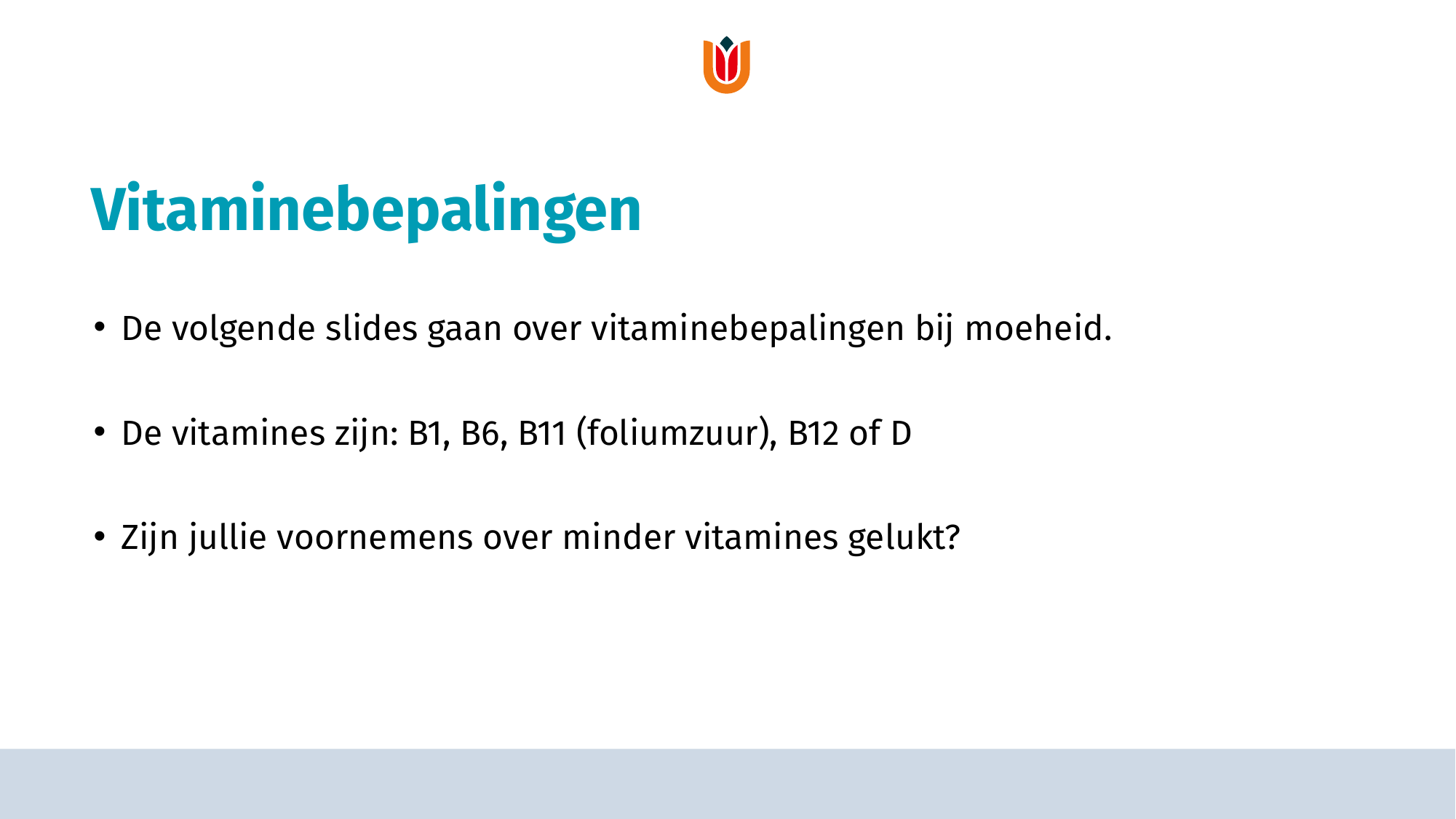

# Vitaminebepalingen
De volgende slides gaan over vitaminebepalingen bij moeheid.

De vitamines zijn: B1, B6, B11 (foliumzuur), B12 of D

Zijn jullie voornemens over minder vitamines gelukt?